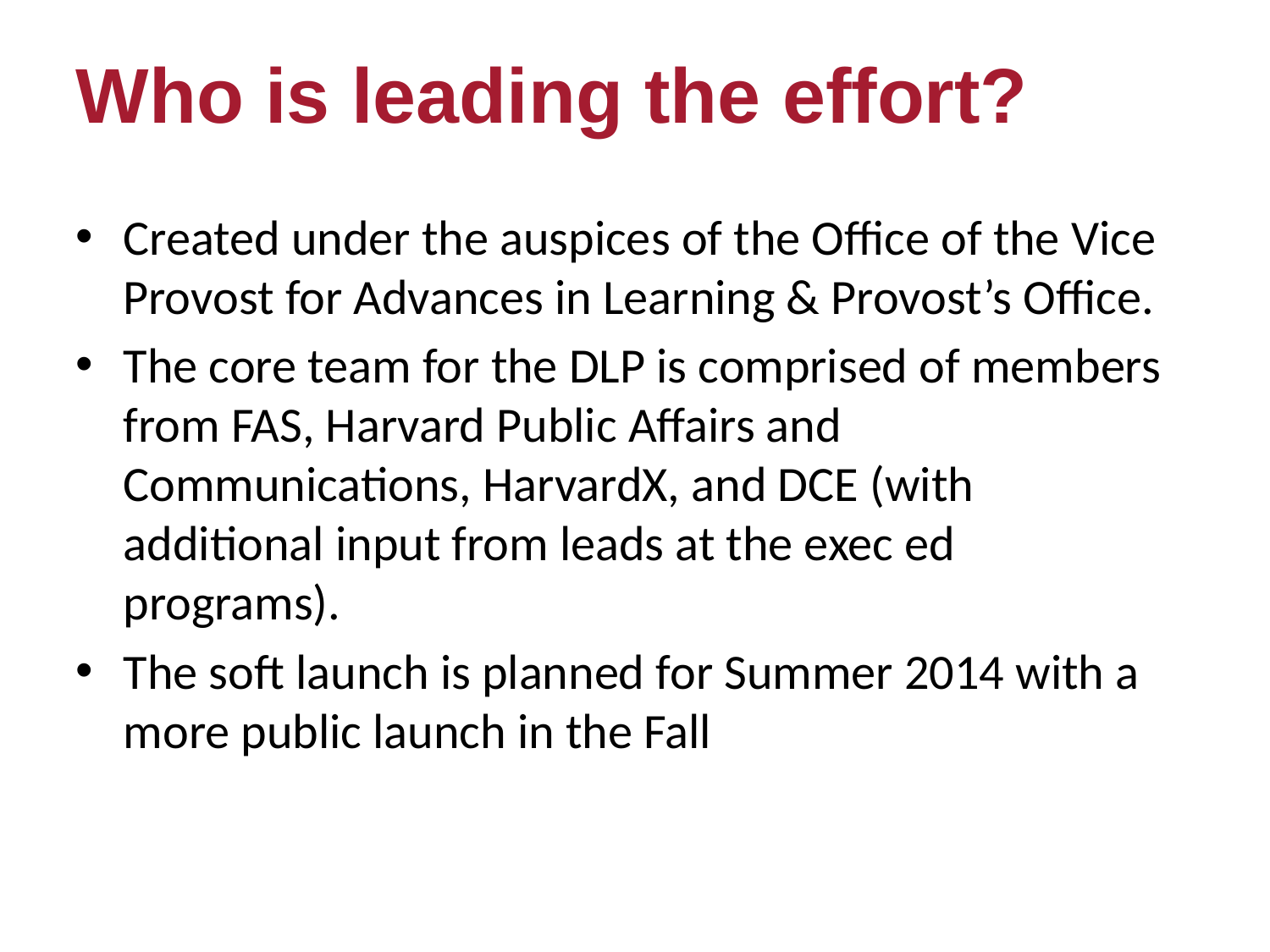

Who is leading the effort?
Created under the auspices of the Office of the Vice Provost for Advances in Learning & Provost’s Office.
The core team for the DLP is comprised of members from FAS, Harvard Public Affairs and Communications, HarvardX, and DCE (with additional input from leads at the exec ed programs).
The soft launch is planned for Summer 2014 with a more public launch in the Fall